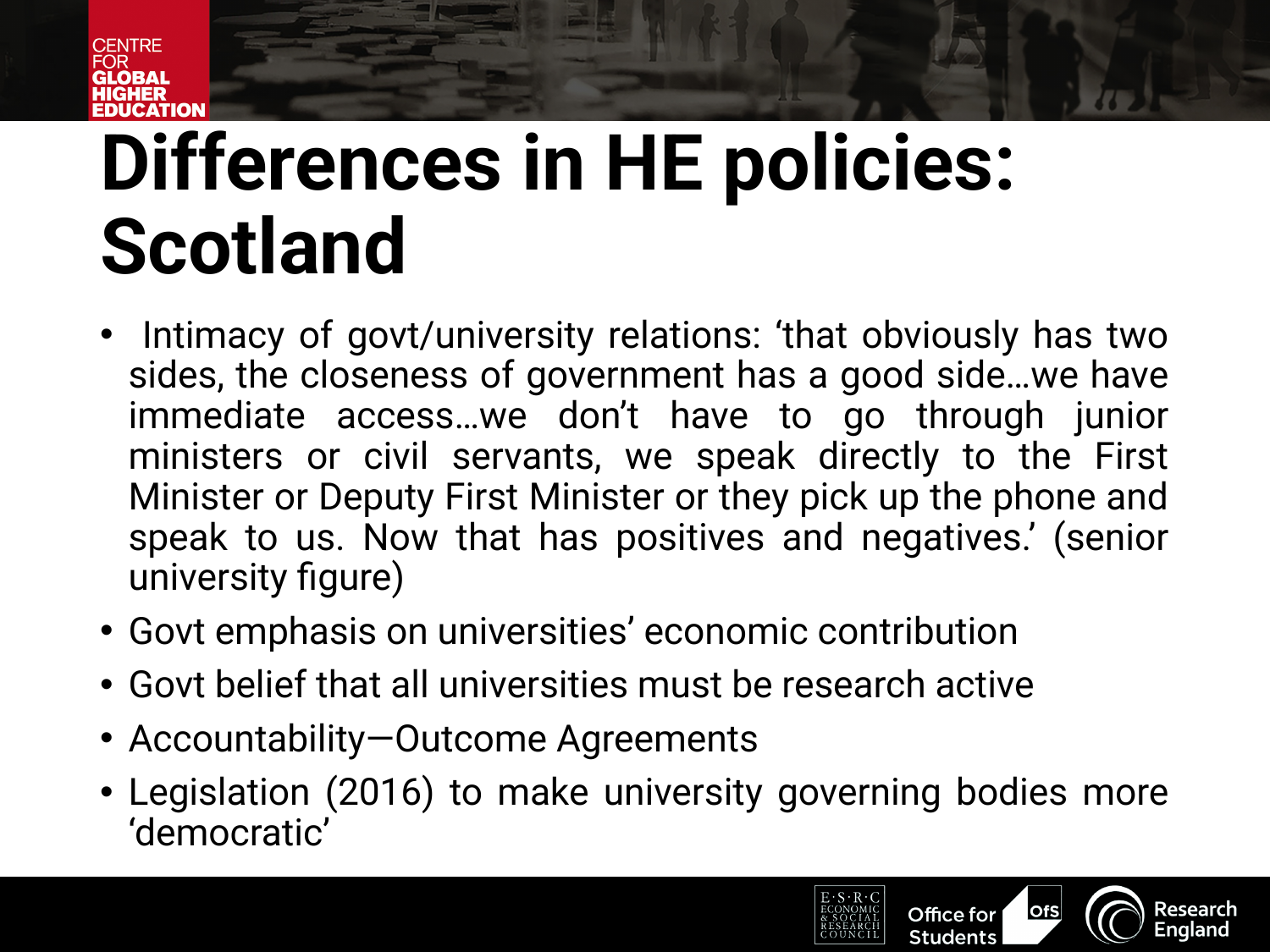

# Differences in HE policies: Scotland
 Intimacy of govt/university relations: ‘that obviously has two sides, the closeness of government has a good side…we have immediate access…we don’t have to go through junior ministers or civil servants, we speak directly to the First Minister or Deputy First Minister or they pick up the phone and speak to us. Now that has positives and negatives.’ (senior university figure)
Govt emphasis on universities’ economic contribution
Govt belief that all universities must be research active
Accountability—Outcome Agreements
Legislation (2016) to make university governing bodies more ‘democratic’